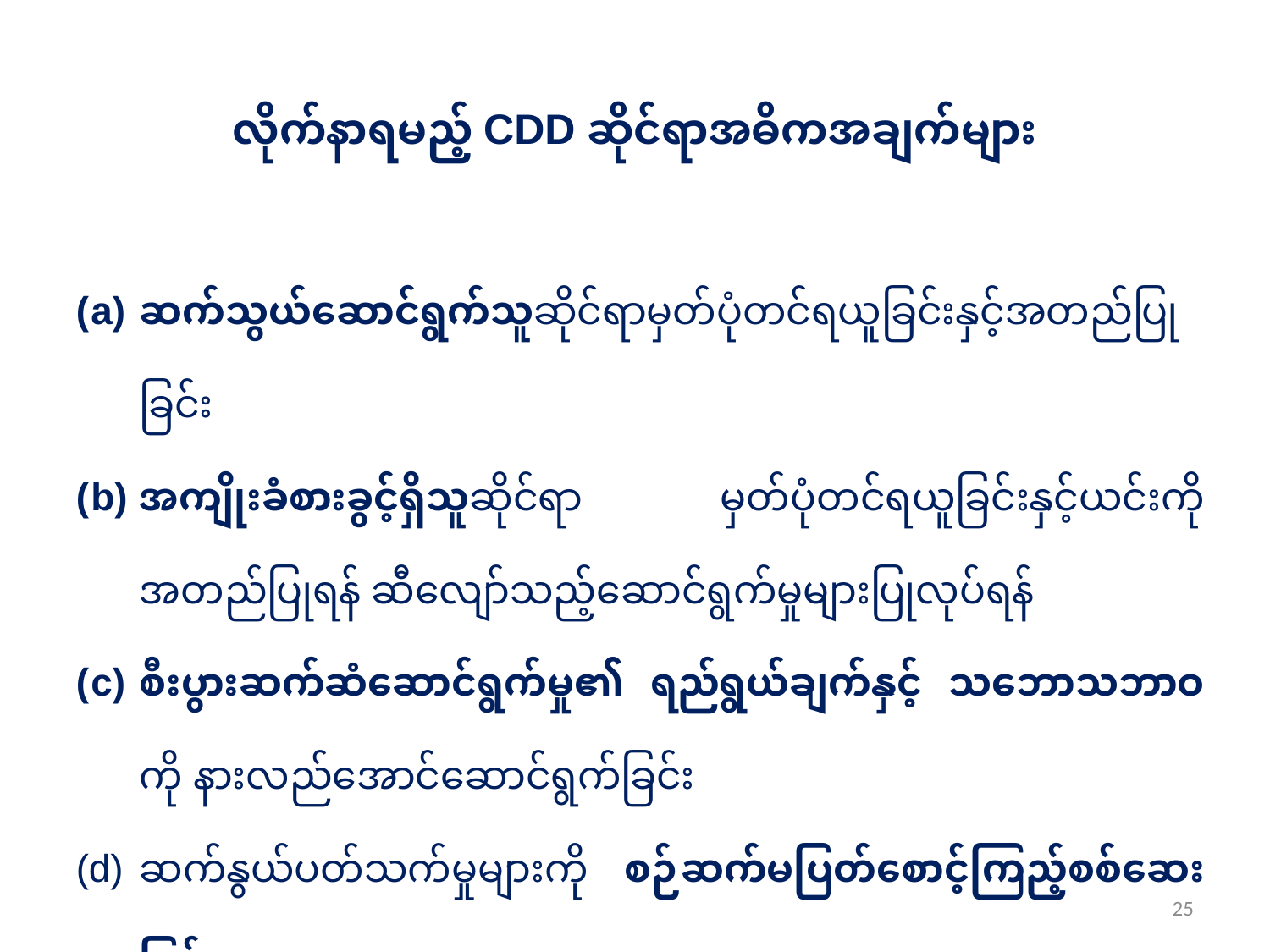

လိုက်နာရမည့် CDD ဆိုင်ရာအဓိကအချက်များ
ဆက်သွယ်ဆောင်ရွက်သူဆိုင်ရာမှတ်ပုံတင်ရယူခြင်းနှင့်အတည်ပြုခြင်း
အကျိုးခံစားခွင့်ရှိသူဆိုင်ရာ မှတ်ပုံတင်ရယူခြင်းနှင့်ယင်းကိုအတည်ပြုရန် ဆီလျော်သည့်ဆောင်ရွက်မှုများပြုလုပ်ရန်
စီးပွားဆက်ဆံဆောင်ရွက်မှု၏ ရည်ရွယ်ချက်နှင့် သဘောသဘာဝ ကို နားလည်အောင်ဆောင်ရွက်ခြင်း
ဆက်နွယ်ပတ်သက်မှုများကို စဉ်ဆက်မပြတ်စောင့်ကြည့်စစ်ဆေးခြင်း

25